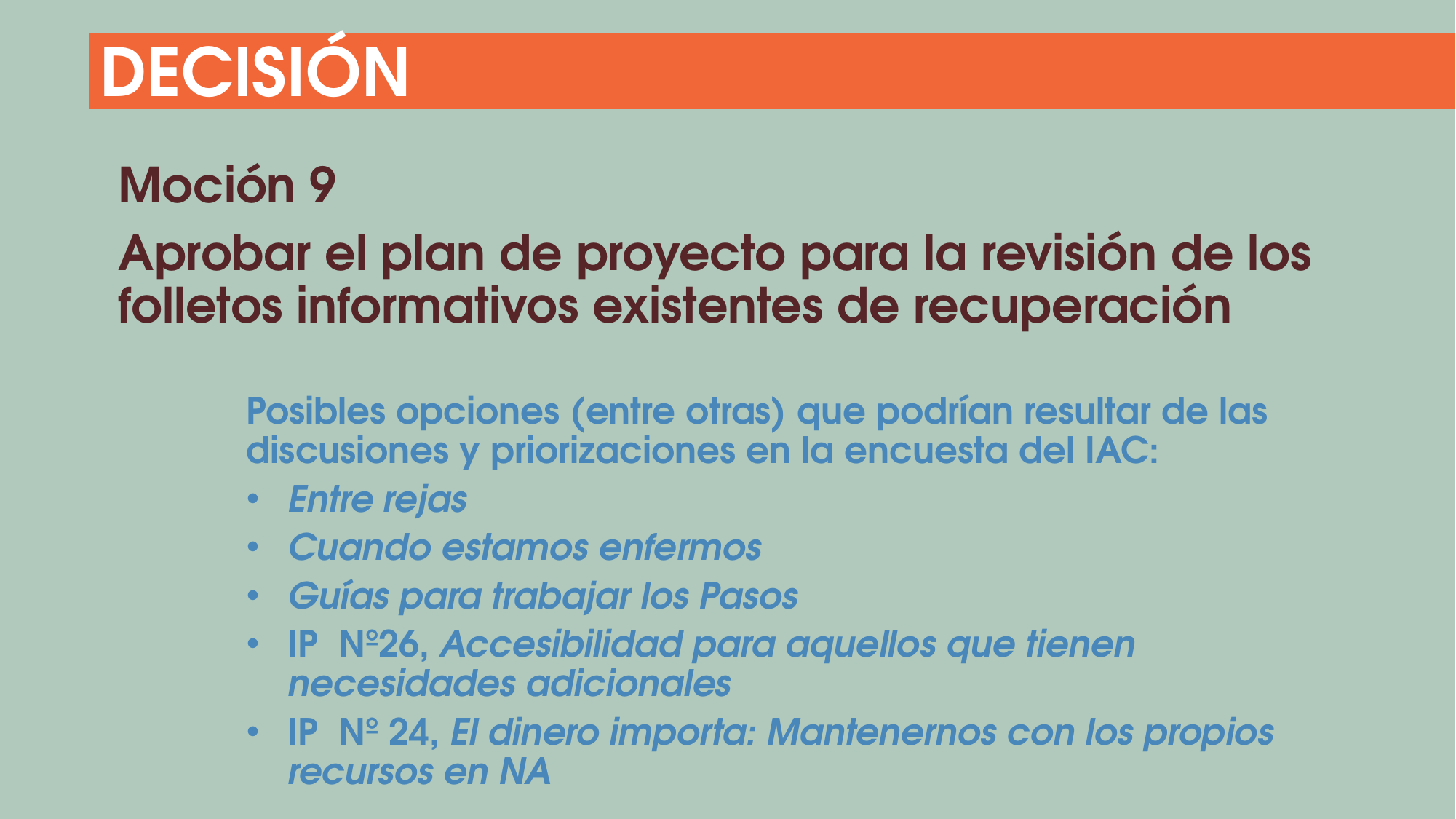

DECISIÓN
Moción 9
Aprobar el plan de proyecto para la revisión de los folletos informativos existentes de recuperación
Posibles opciones (entre otras) que podrían resultar de las discusiones y priorizaciones en la encuesta del IAC:
Entre rejas
Cuando estamos enfermos
Guías para trabajar los Pasos
IP  Nº26, Accesibilidad para aquellos que tienen necesidades adicionales
IP  Nº 24, El dinero importa: Mantenernos con los propios recursos en NA